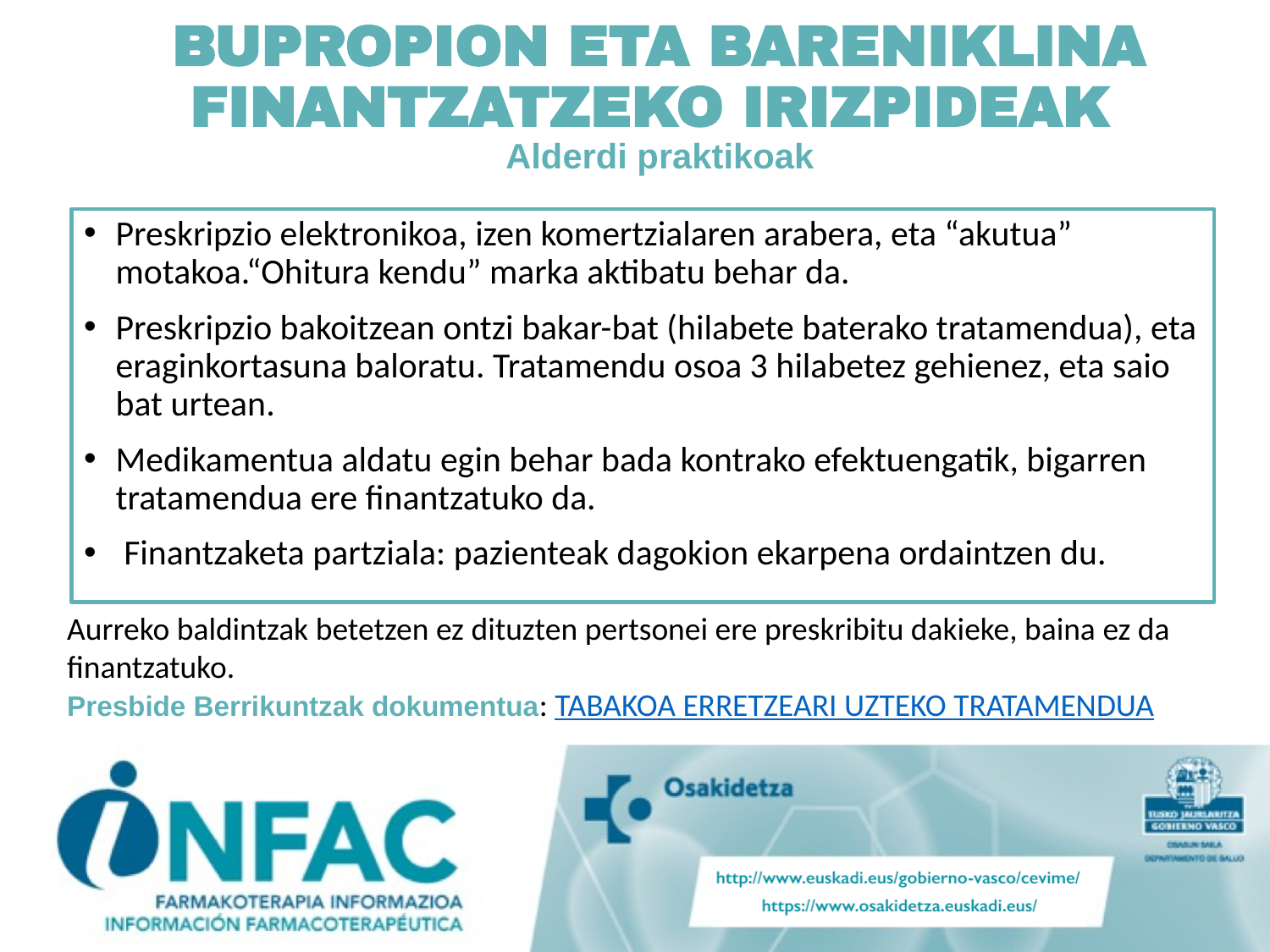

# BUPROPION ETA BARENIKLINA FINANTZATZEKO IRIZPIDEAK Alderdi praktikoak
Preskripzio elektronikoa, izen komertzialaren arabera, eta “akutua” motakoa.“Ohitura kendu” marka aktibatu behar da.
Preskripzio bakoitzean ontzi bakar-bat (hilabete baterako tratamendua), eta eraginkortasuna baloratu. Tratamendu osoa 3 hilabetez gehienez, eta saio bat urtean.
Medikamentua aldatu egin behar bada kontrako efektuengatik, bigarren tratamendua ere finantzatuko da.
 Finantzaketa partziala: pazienteak dagokion ekarpena ordaintzen du.
Aurreko baldintzak betetzen ez dituzten pertsonei ere preskribitu dakieke, baina ez da finantzatuko.
Presbide Berrikuntzak dokumentua: TABAKOA ERRETZEARI UZTEKO TRATAMENDUA